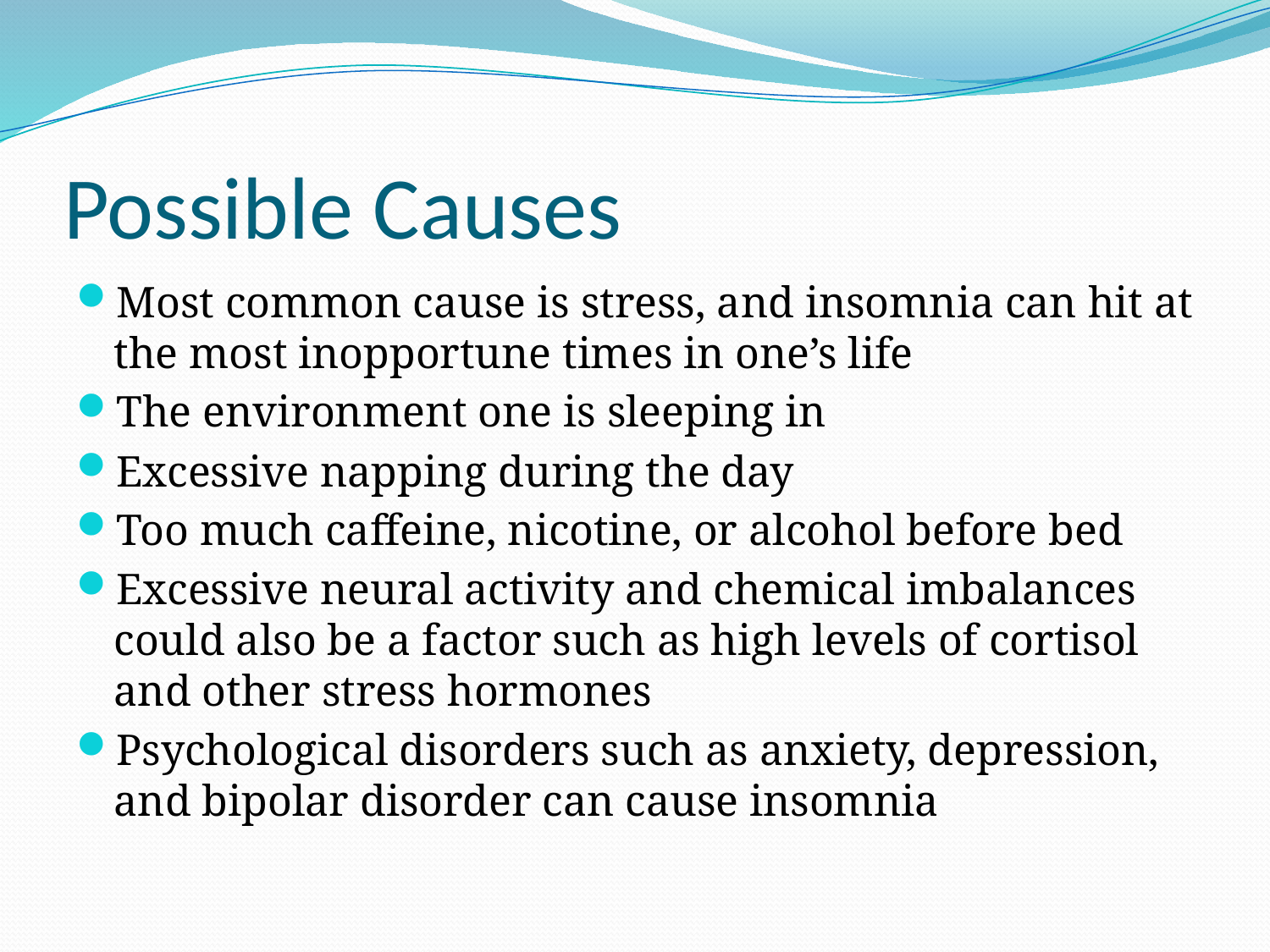

# Possible Causes
Most common cause is stress, and insomnia can hit at the most inopportune times in one’s life
The environment one is sleeping in
Excessive napping during the day
Too much caffeine, nicotine, or alcohol before bed
Excessive neural activity and chemical imbalances could also be a factor such as high levels of cortisol and other stress hormones
Psychological disorders such as anxiety, depression, and bipolar disorder can cause insomnia